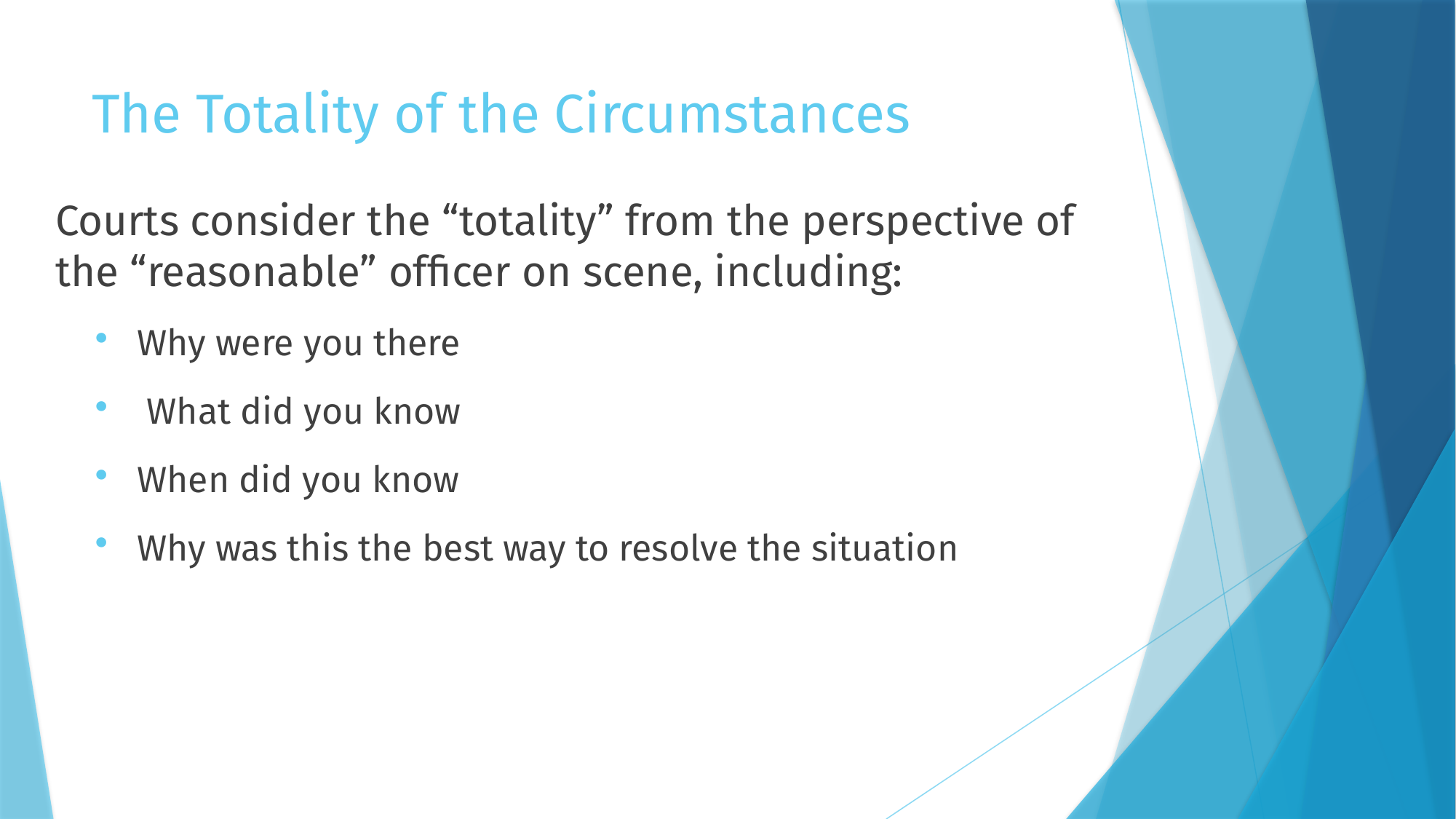

# The Totality of the Circumstances
Courts consider the “totality” from the perspective of the “reasonable” officer on scene, including:
Why were you there
 What did you know
When did you know
Why was this the best way to resolve the situation